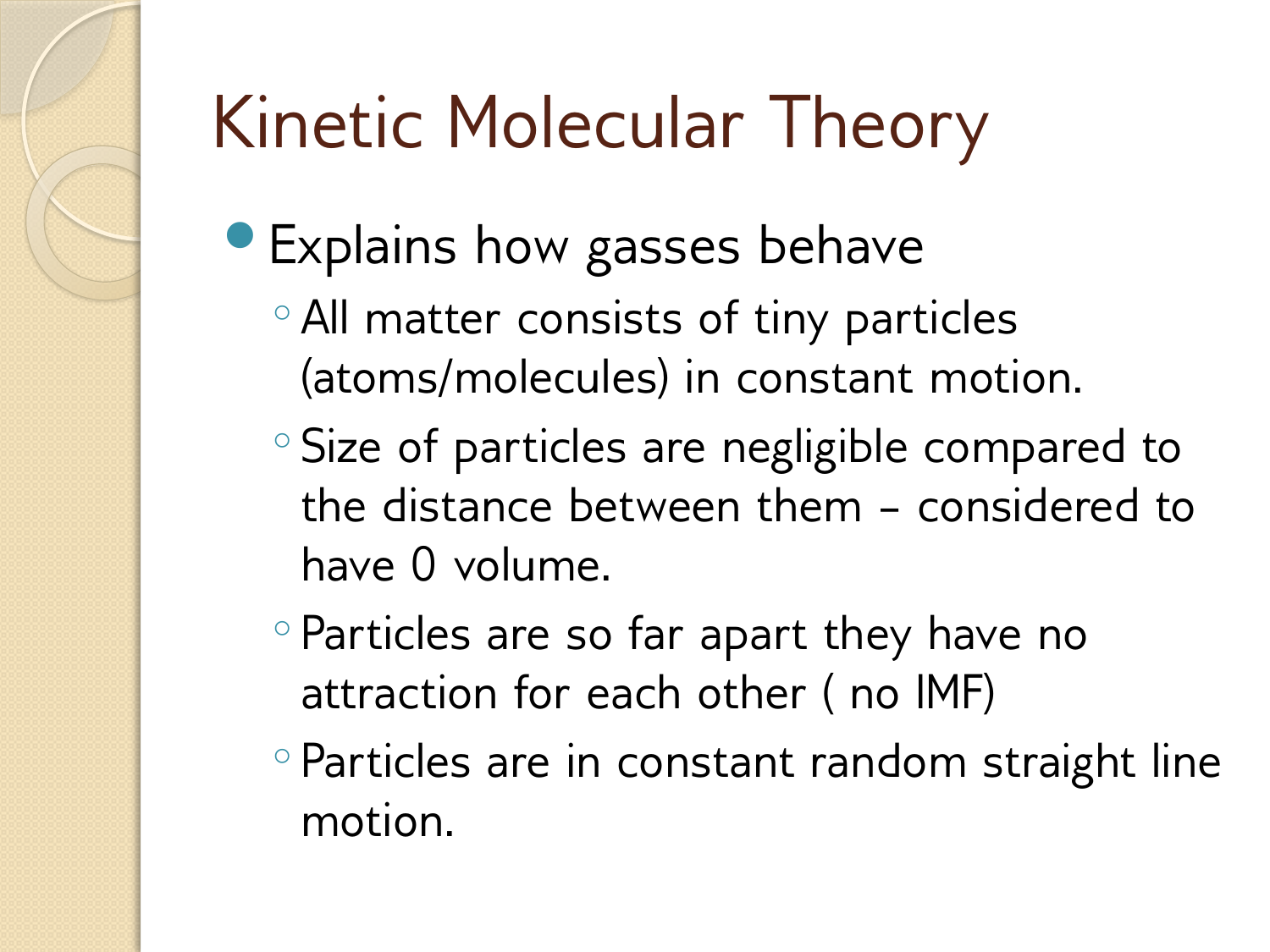

# Kinetic Molecular Theory
Explains how gasses behave
All matter consists of tiny particles (atoms/molecules) in constant motion.
Size of particles are negligible compared to the distance between them – considered to have 0 volume.
Particles are so far apart they have no attraction for each other ( no IMF)
Particles are in constant random straight line motion.